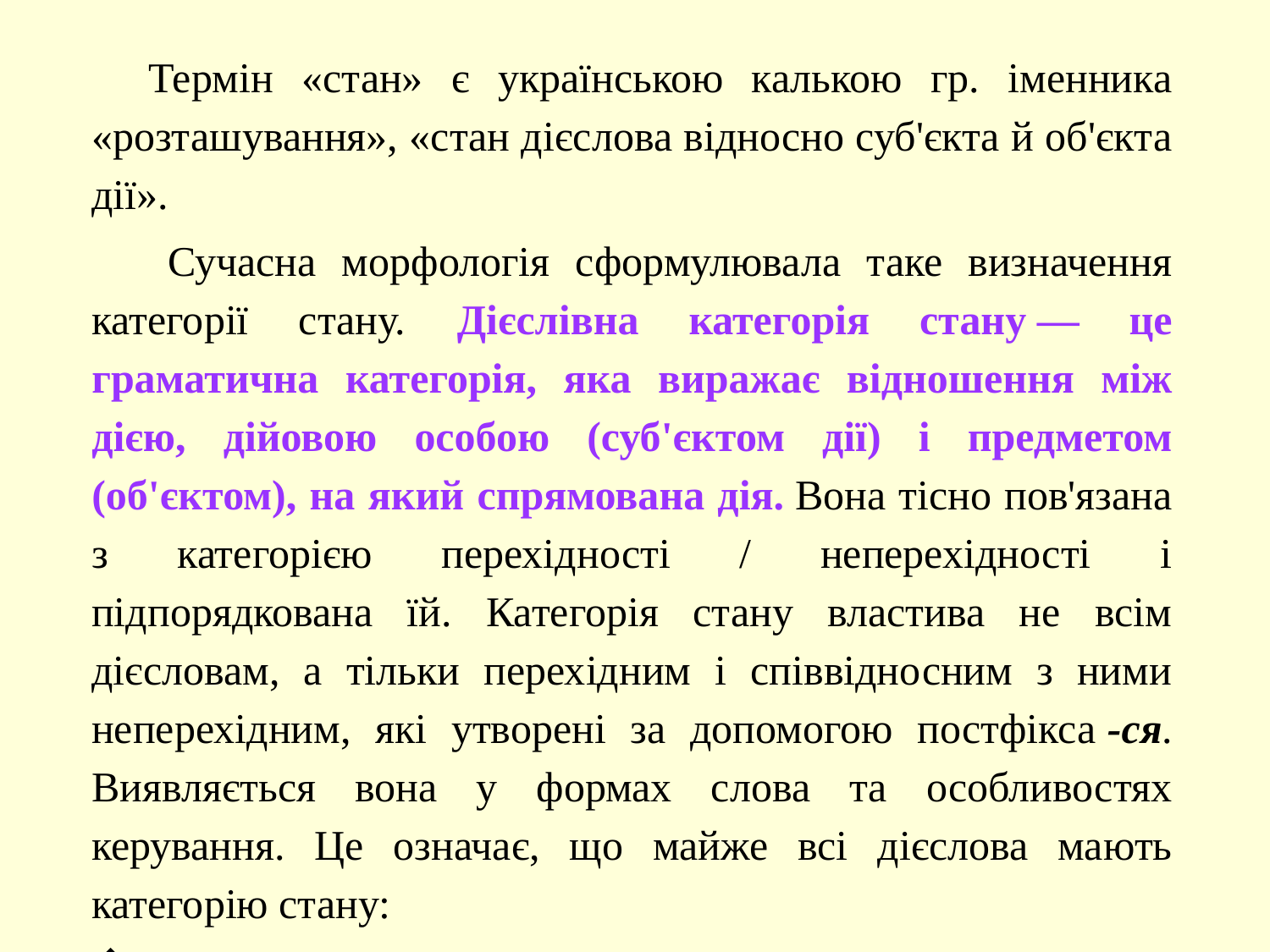

Термін «стан» є українською калькою гр. іменника «розташування», «стан дієслова відносно суб'єкта й об'єкта дії».
   Сучасна морфологія сформулювала таке визначення категорії стану. Дієслівна категорія стану — це граматична категорія, яка виражає відношення між дією, дійовою особою (суб'єктом дії) і предметом (об'єктом), на який спрямована дія. Вона тісно пов'язана з категорією перехідності / неперехідності і підпорядкована їй. Категорія стану властива не всім дієсловам, а тільки перехідним і співвідносним з ними неперехідним, які утворені за допомогою постфікса -ся. Виявляється вона у формах слова та особливостях керування. Це означає, що майже всі дієслова мають категорію стану:
особові перехідні
особові неперехідні
безособові, у яких в одних випадках суб'єкт нульовий (Надворі стихає), а в інших виражений Д. в. (Йому не спиться).